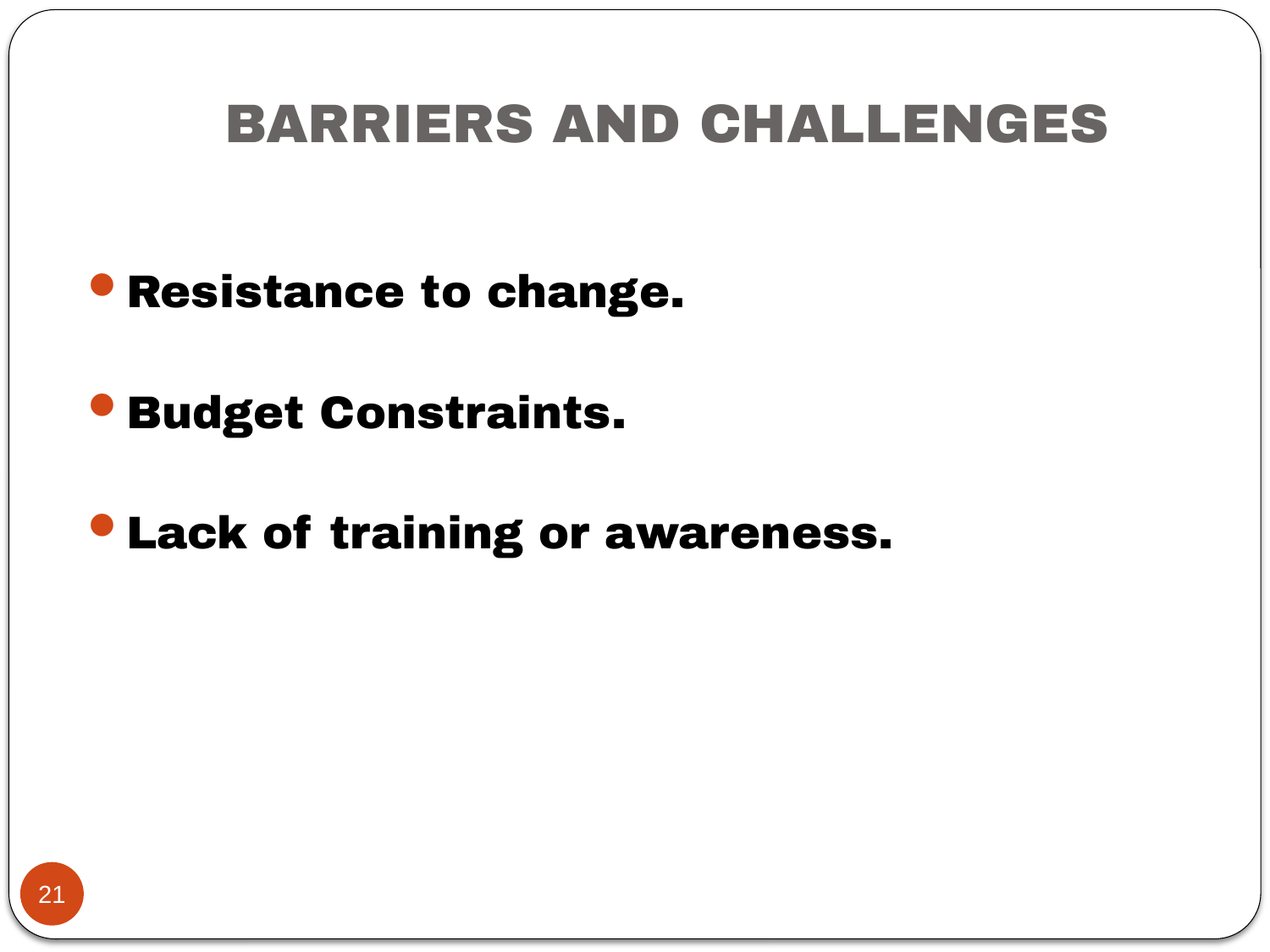

# BARRIERS AND CHALLENGES
Resistance to change.
Budget Constraints.
Lack of training or awareness.
21